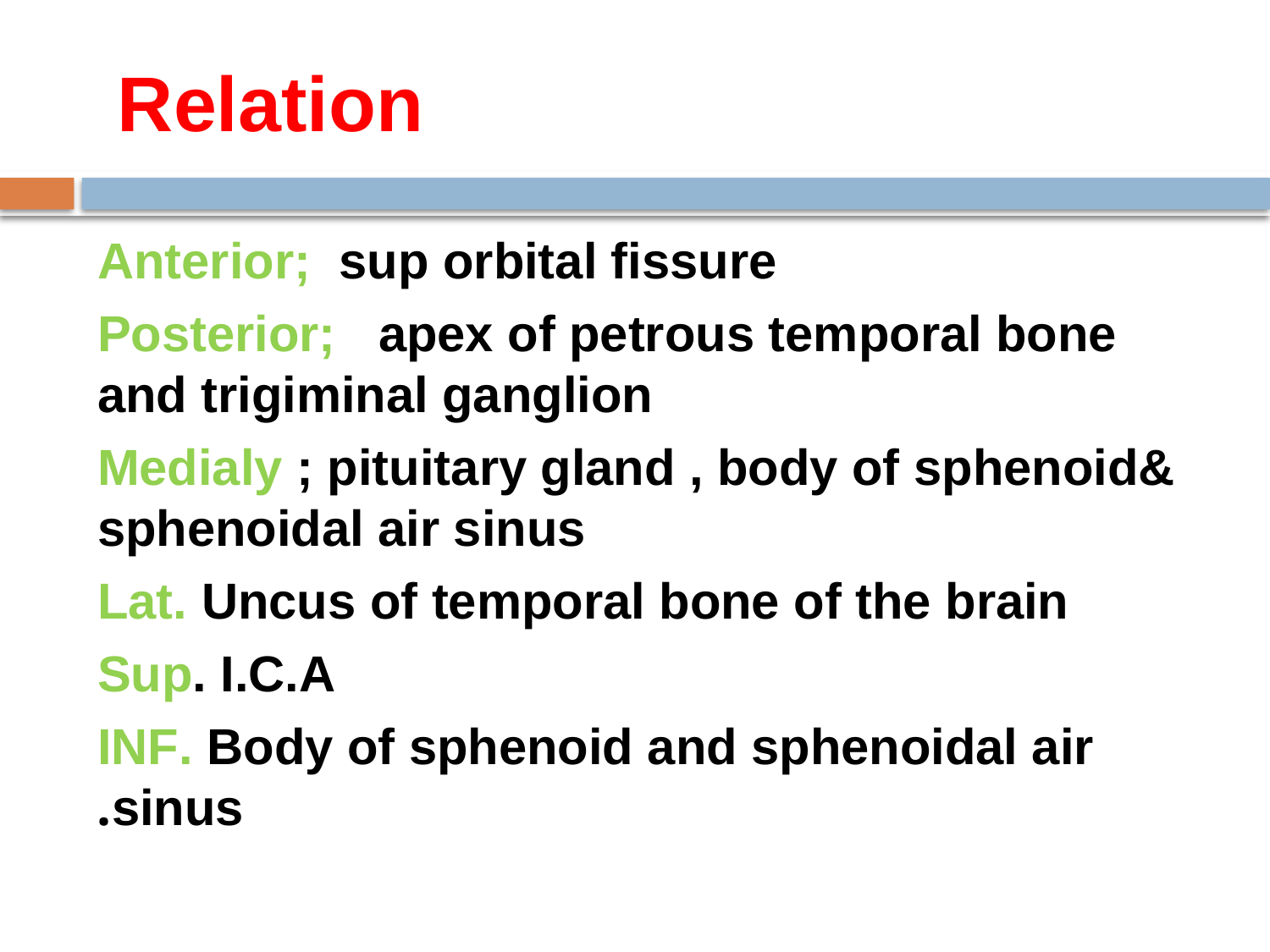

# Relation
 Anterior;  sup orbital fissure
Posterior;   apex of petrous temporal bone  and trigiminal ganglion
Medialy ; pituitary gland , body of sphenoid& sphenoidal air sinus
Lat. Uncus of temporal bone of the brain
Sup. I.C.A
INF. Body of sphenoid and sphenoidal air sinus.